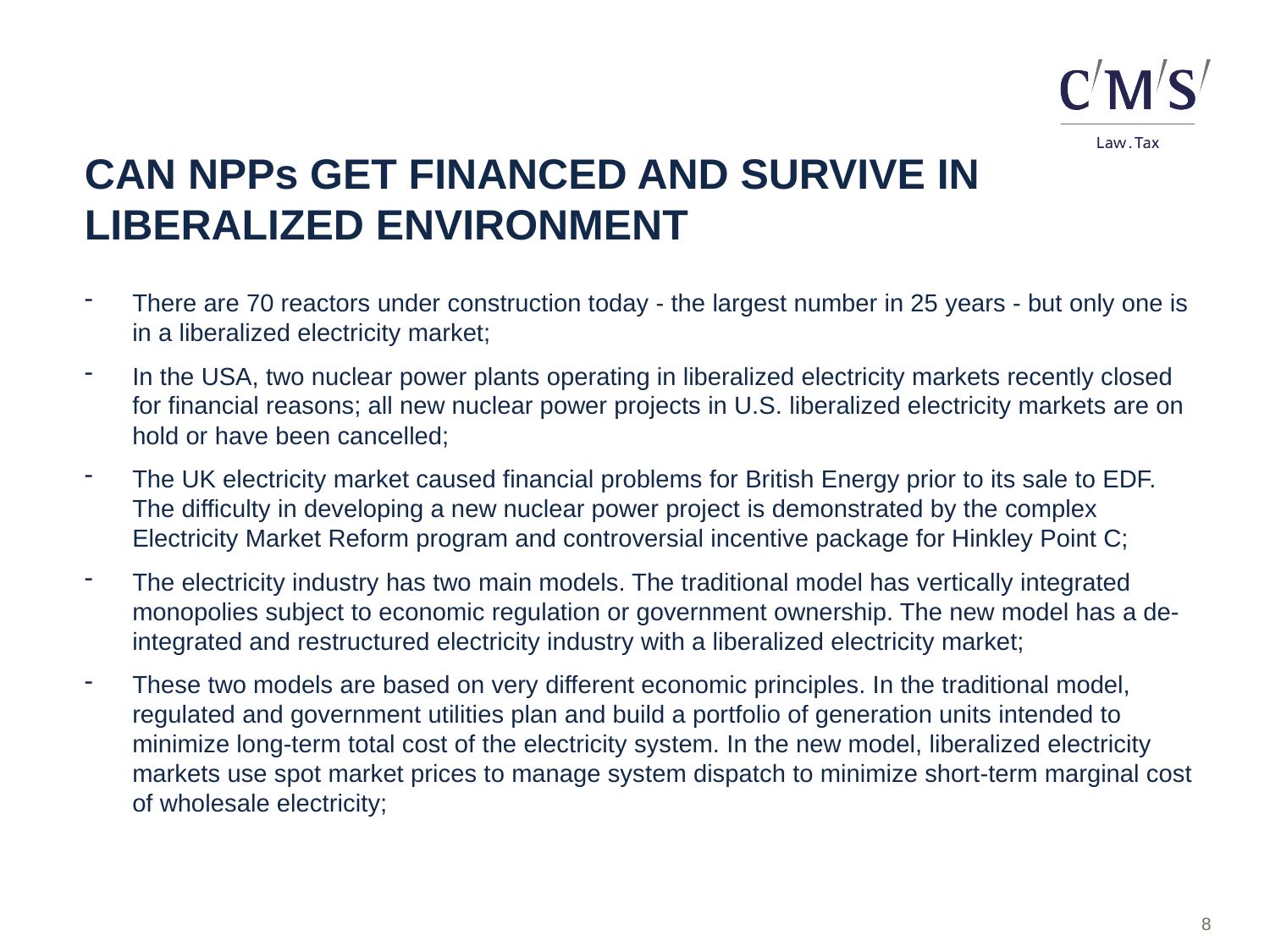

CAN NPPs GET FINANCED AND SURVIVE IN LIBERALIZED ENVIRONMENT
There are 70 reactors under construction today - the largest number in 25 years - but only one is in a liberalized electricity market;
In the USA, two nuclear power plants operating in liberalized electricity markets recently closed for financial reasons; all new nuclear power projects in U.S. liberalized electricity markets are on hold or have been cancelled;
The UK electricity market caused financial problems for British Energy prior to its sale to EDF. The difficulty in developing a new nuclear power project is demonstrated by the complex Electricity Market Reform program and controversial incentive package for Hinkley Point C;
The electricity industry has two main models. The traditional model has vertically integrated monopolies subject to economic regulation or government ownership. The new model has a de-integrated and restructured electricity industry with a liberalized electricity market;
These two models are based on very different economic principles. In the traditional model, regulated and government utilities plan and build a portfolio of generation units intended to minimize long-term total cost of the electricity system. In the new model, liberalized electricity markets use spot market prices to manage system dispatch to minimize short-term marginal cost of wholesale electricity;

8